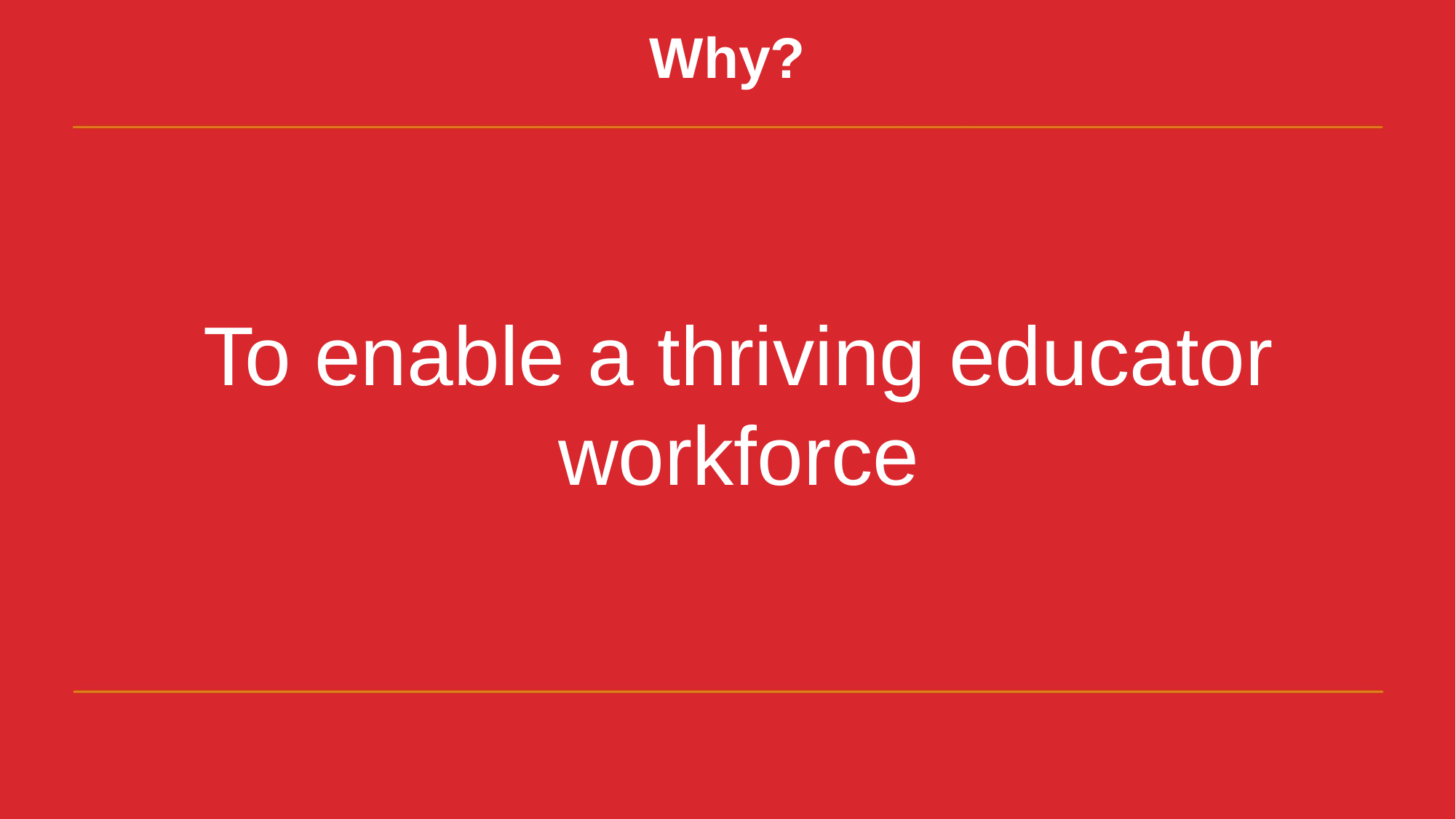

Why?
To enable a thriving educator workforce